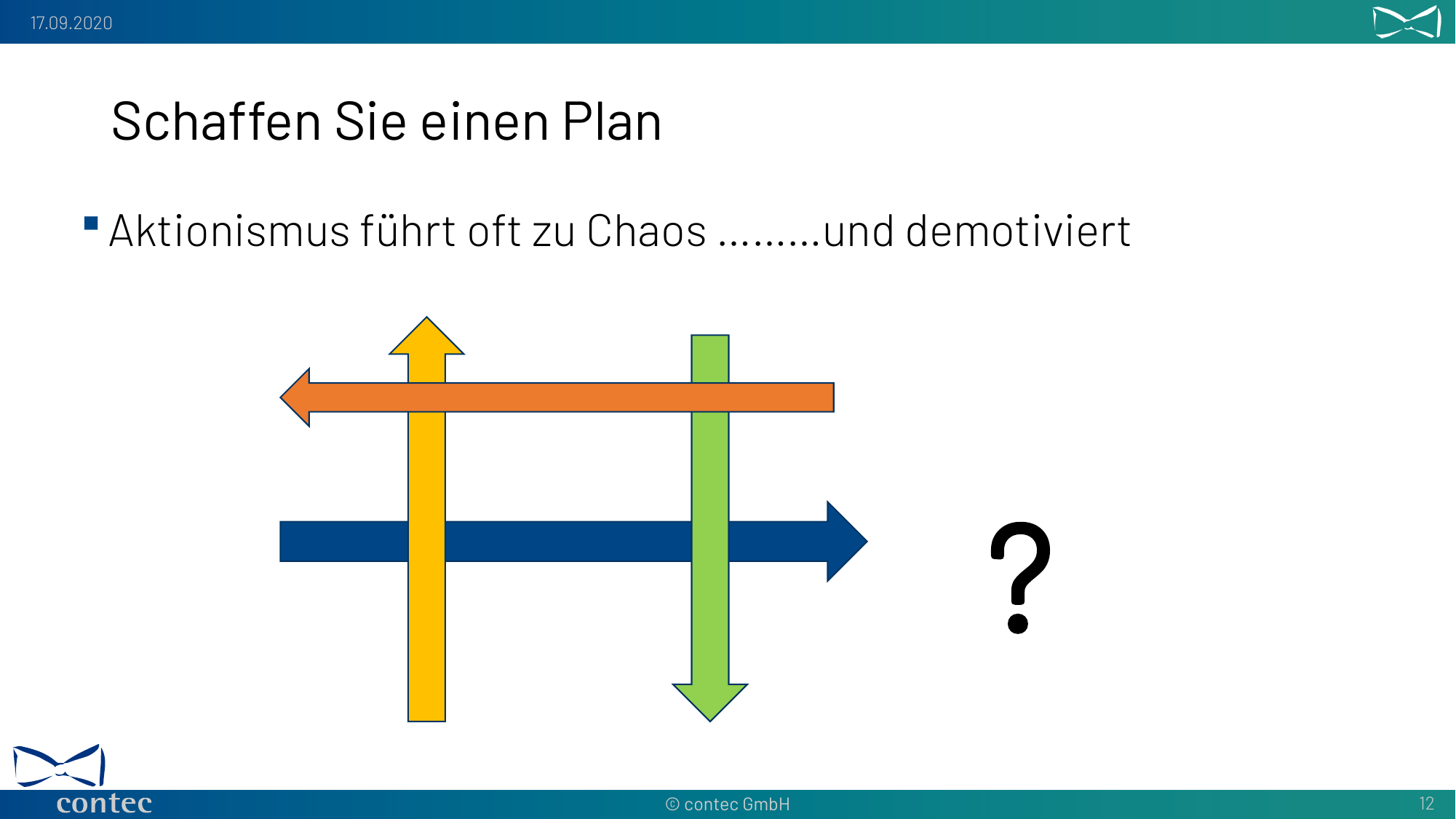

# Schaffen Sie einen Plan
Aktionismus führt oft zu Chaos ………und demotiviert

?

12
© contec GmbH